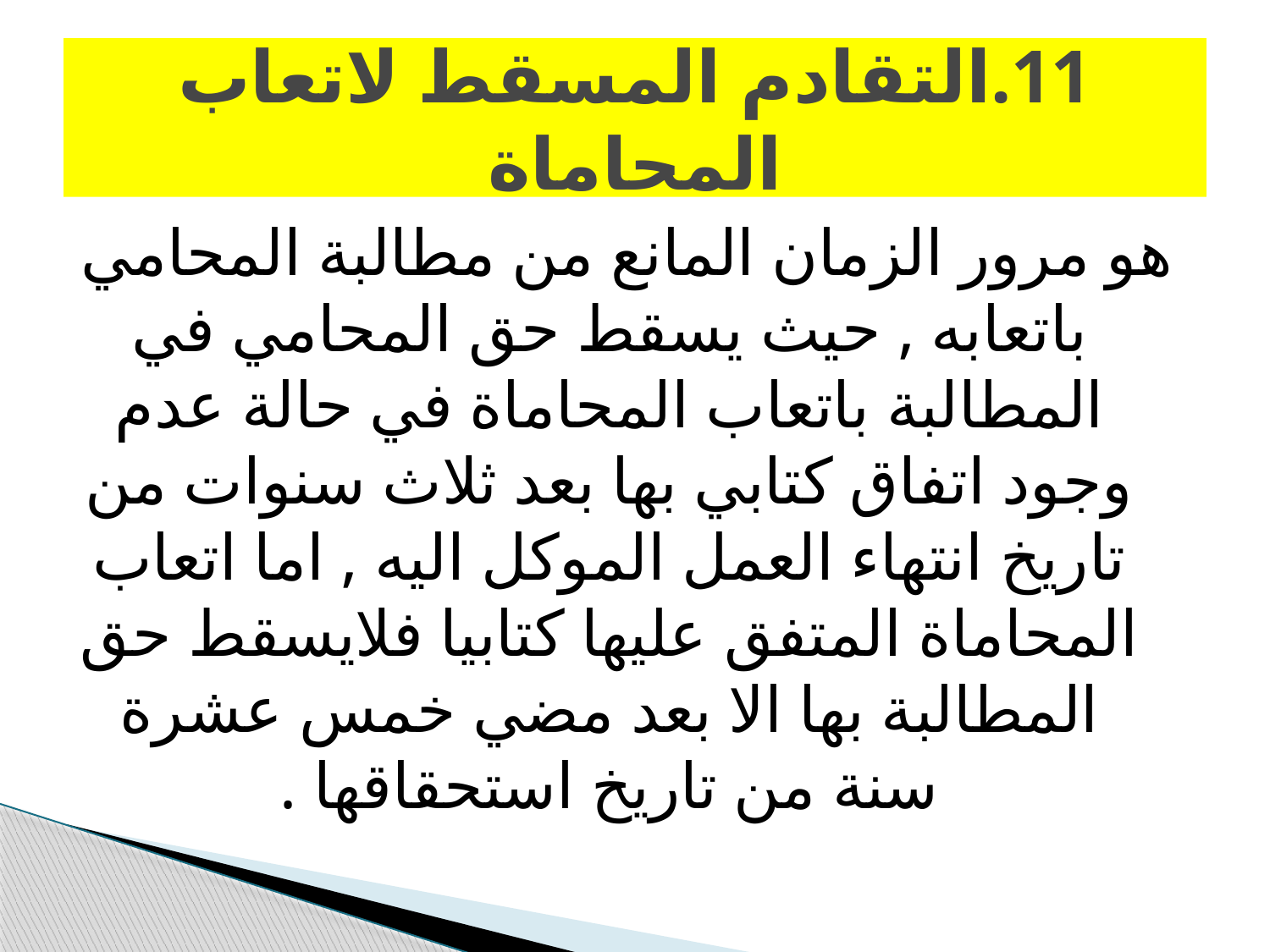

# 11.التقادم المسقط لاتعاب المحاماة
هو مرور الزمان المانع من مطالبة المحامي باتعابه , حيث يسقط حق المحامي في المطالبة باتعاب المحاماة في حالة عدم وجود اتفاق كتابي بها بعد ثلاث سنوات من تاريخ انتهاء العمل الموكل اليه , اما اتعاب المحاماة المتفق عليها كتابيا فلايسقط حق المطالبة بها الا بعد مضي خمس عشرة سنة من تاريخ استحقاقها .